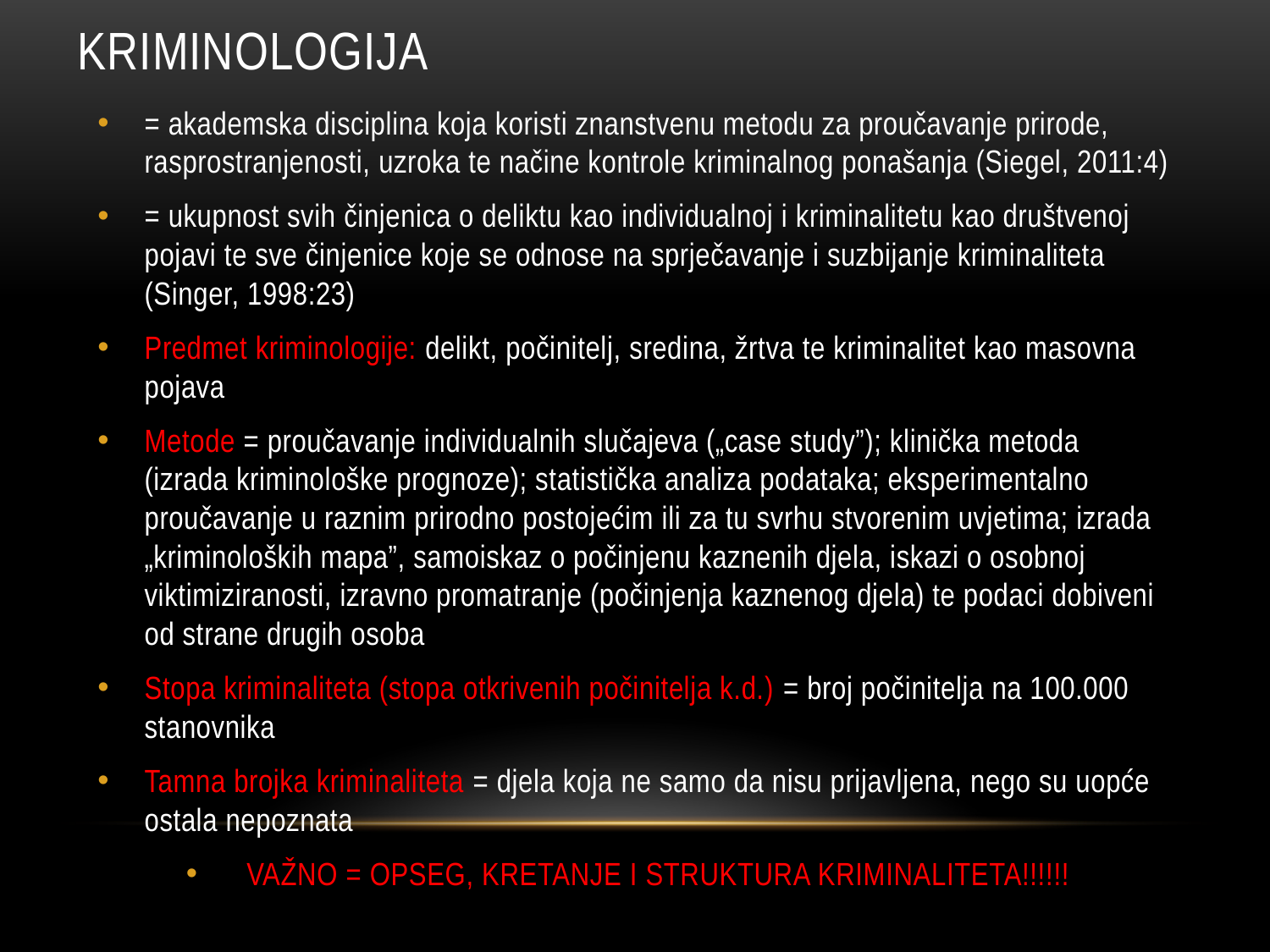

# Kriminologija
= akademska disciplina koja koristi znanstvenu metodu za proučavanje prirode, rasprostranjenosti, uzroka te načine kontrole kriminalnog ponašanja (Siegel, 2011:4)
= ukupnost svih činjenica o deliktu kao individualnoj i kriminalitetu kao društvenoj pojavi te sve činjenice koje se odnose na sprječavanje i suzbijanje kriminaliteta (Singer, 1998:23)
Predmet kriminologije: delikt, počinitelj, sredina, žrtva te kriminalitet kao masovna pojava
Metode = proučavanje individualnih slučajeva („case study”); klinička metoda (izrada kriminološke prognoze); statistička analiza podataka; eksperimentalno proučavanje u raznim prirodno postojećim ili za tu svrhu stvorenim uvjetima; izrada „kriminoloških mapa”, samoiskaz o počinjenu kaznenih djela, iskazi o osobnoj viktimiziranosti, izravno promatranje (počinjenja kaznenog djela) te podaci dobiveni od strane drugih osoba
Stopa kriminaliteta (stopa otkrivenih počinitelja k.d.) = broj počinitelja na 100.000 stanovnika
Tamna brojka kriminaliteta = djela koja ne samo da nisu prijavljena, nego su uopće ostala nepoznata
VAŽNO = OPSEG, KRETANJE I STRUKTURA KRIMINALITETA!!!!!!